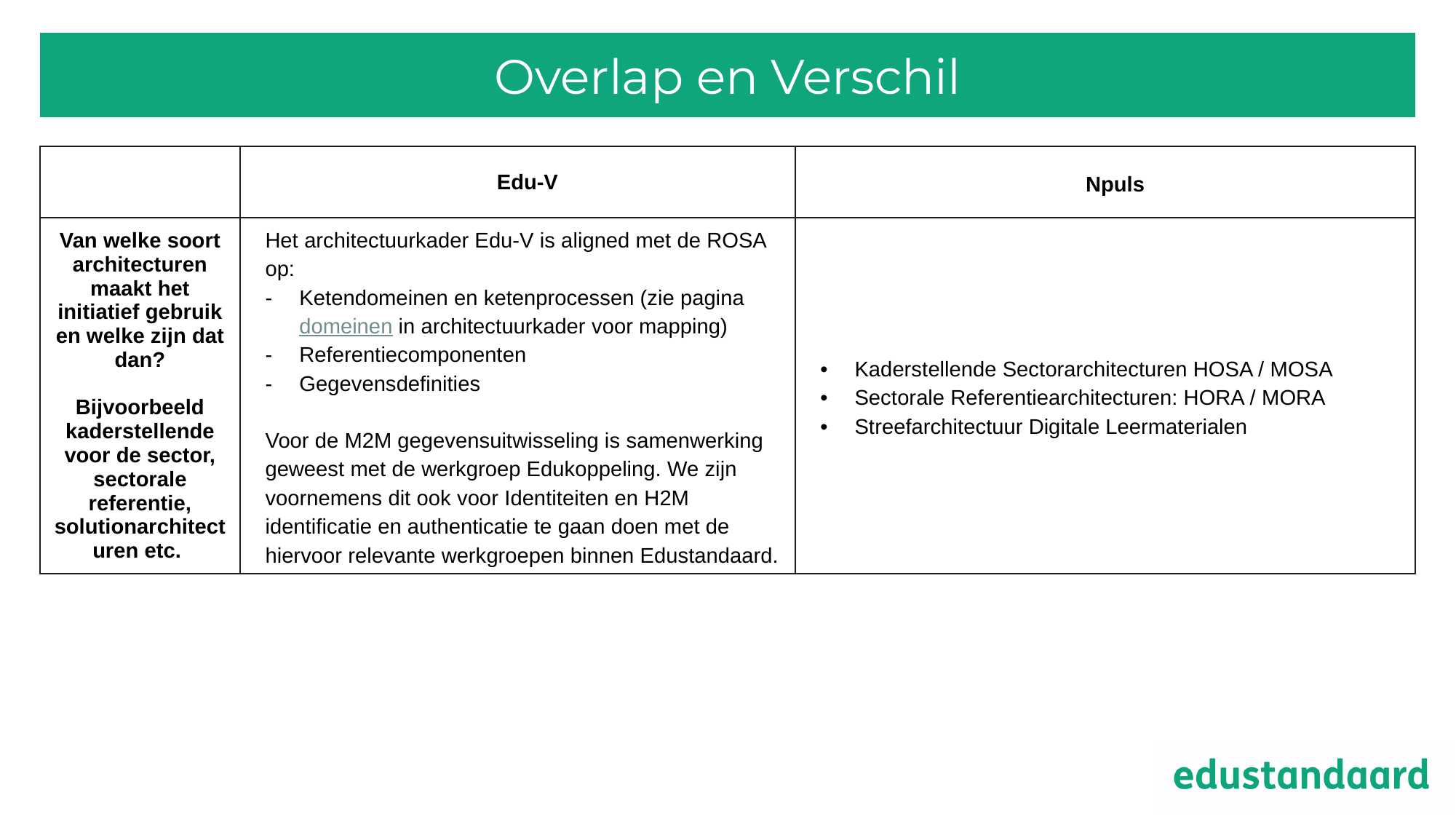

# Overlap en Verschil
|  | Edu-V | Npuls |
| --- | --- | --- |
| Van welke soort architecturen maakt het initiatief gebruik en welke zijn dat dan? Bijvoorbeeld kaderstellende voor de sector, sectorale referentie, solutionarchitecturen etc. | Het architectuurkader Edu-V is aligned met de ROSA op: Ketendomeinen en ketenprocessen (zie pagina domeinen in architectuurkader voor mapping) Referentiecomponenten Gegevensdefinities Voor de M2M gegevensuitwisseling is samenwerking geweest met de werkgroep Edukoppeling. We zijn voornemens dit ook voor Identiteiten en H2M identificatie en authenticatie te gaan doen met de hiervoor relevante werkgroepen binnen Edustandaard. | Kaderstellende Sectorarchitecturen HOSA / MOSA Sectorale Referentiearchitecturen: HORA / MORA Streefarchitectuur Digitale Leermaterialen |